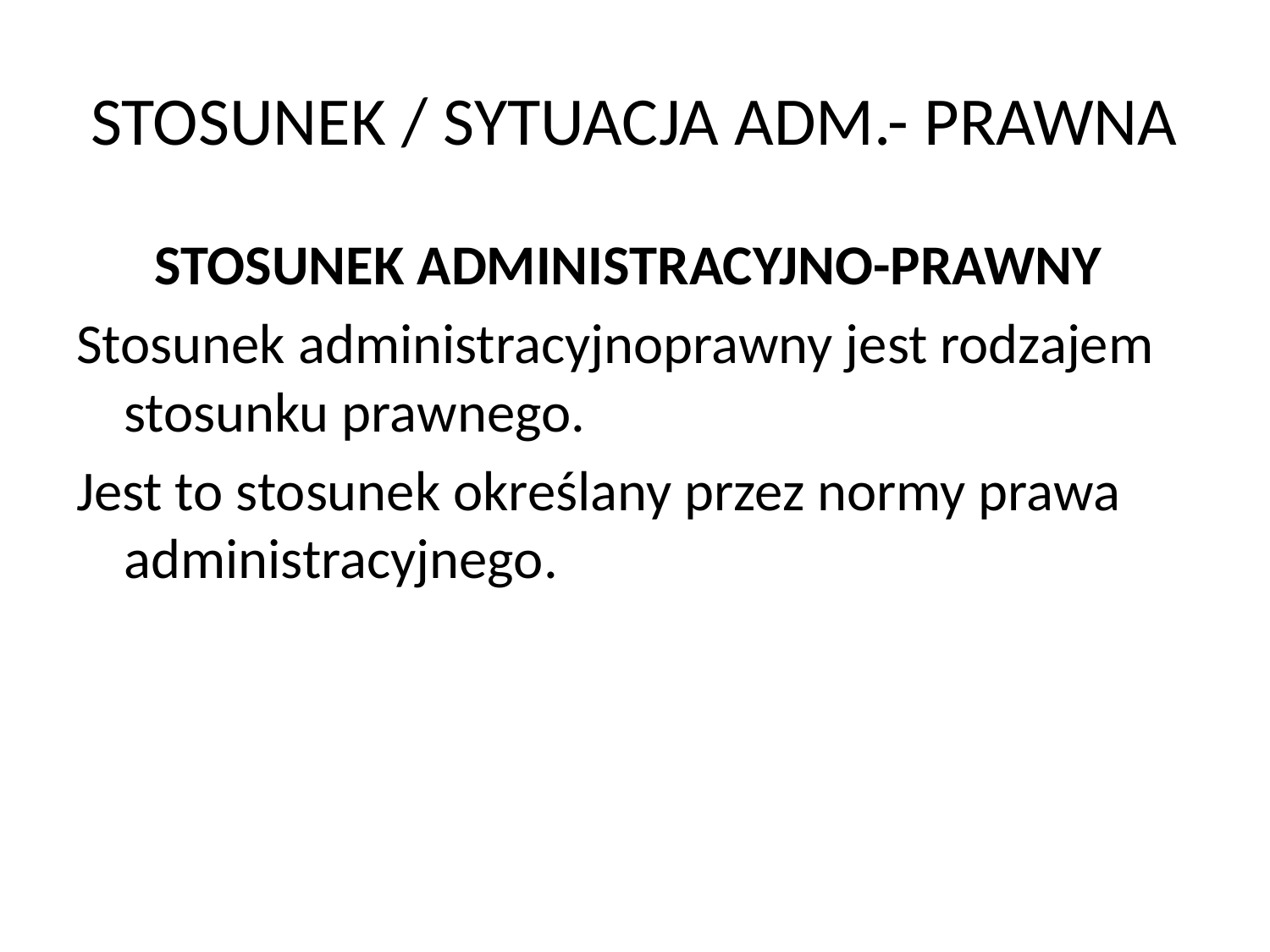

# STOSUNEK / SYTUACJA ADM.- PRAWNA
STOSUNEK ADMINISTRACYJNO-PRAWNY
Stosunek administracyjnoprawny jest rodzajem stosunku prawnego.
Jest to stosunek określany przez normy prawa administracyjnego.